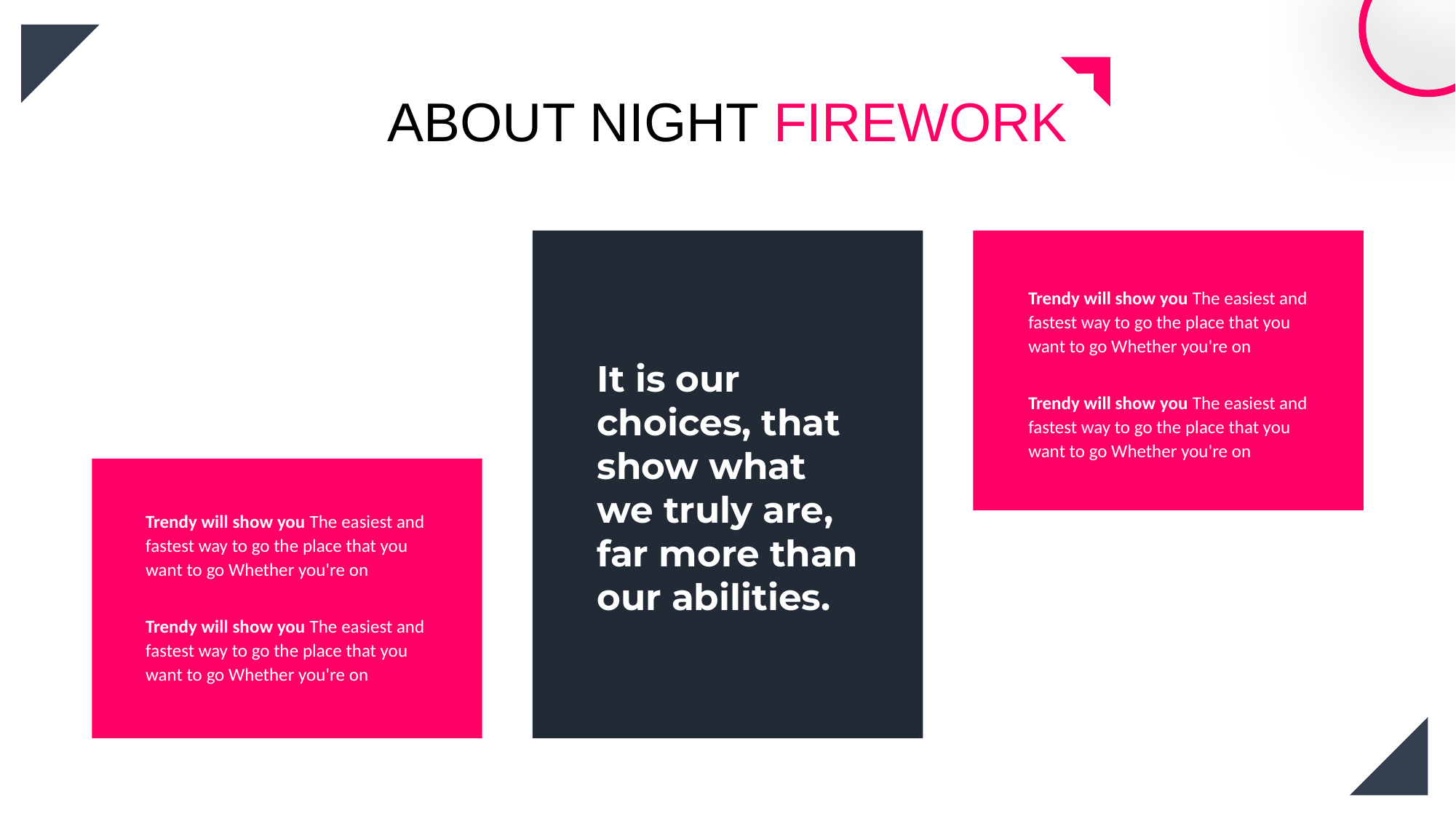

ABOUT NIGHT FIREWORK

Trendy will show you The easiest and fastest way to go the place that you want to go Whether you're on

It is our choices, that show what we truly are, far more than our abilities.
Trendy will show you The easiest and fastest way to go the place that you want to go Whether you're on

Trendy will show you The easiest and fastest way to go the place that you want to go Whether you're on

Trendy will show you The easiest and fastest way to go the place that you want to go Whether you're on